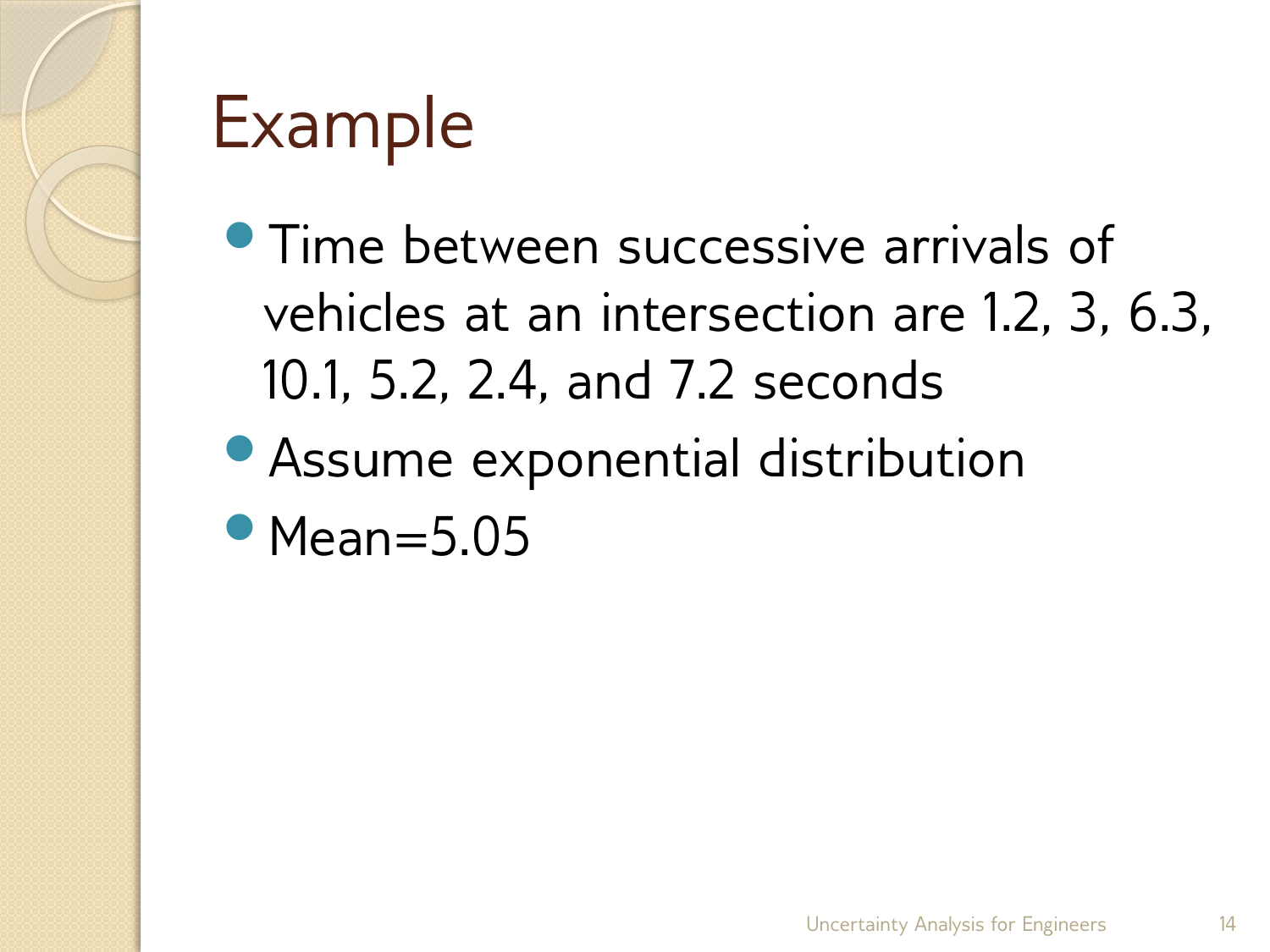

# Example
Time between successive arrivals of vehicles at an intersection are 1.2, 3, 6.3, 10.1, 5.2, 2.4, and 7.2 seconds
Assume exponential distribution
Mean=5.05
Uncertainty Analysis for Engineers
14